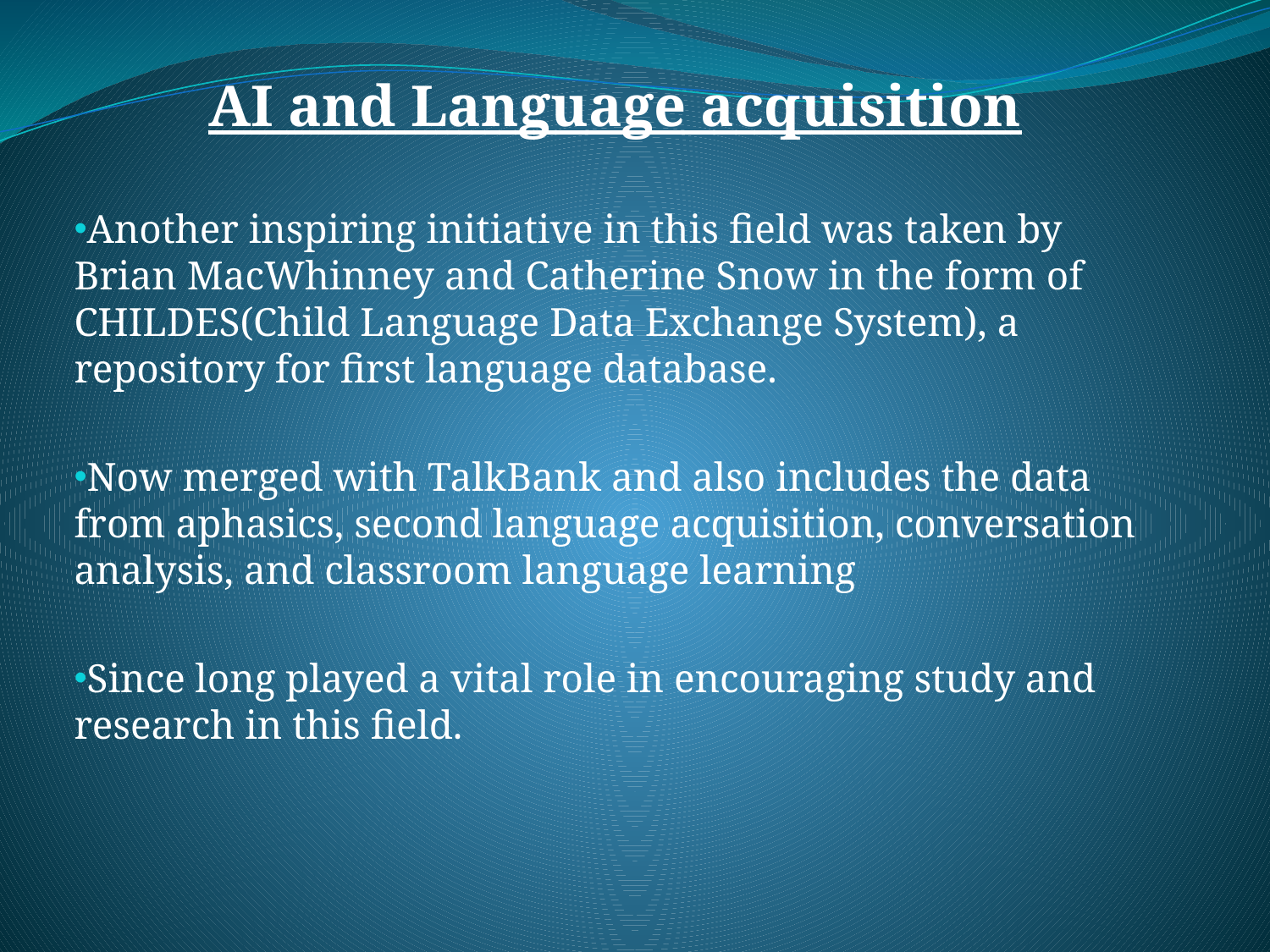

#
AI and Language acquisition

Another inspiring initiative in this field was taken by Brian MacWhinney and Catherine Snow in the form of CHILDES(Child Language Data Exchange System), a repository for first language database.

Now merged with TalkBank and also includes the data from aphasics, second language acquisition, conversation analysis, and classroom language learning

Since long played a vital role in encouraging study and research in this field.